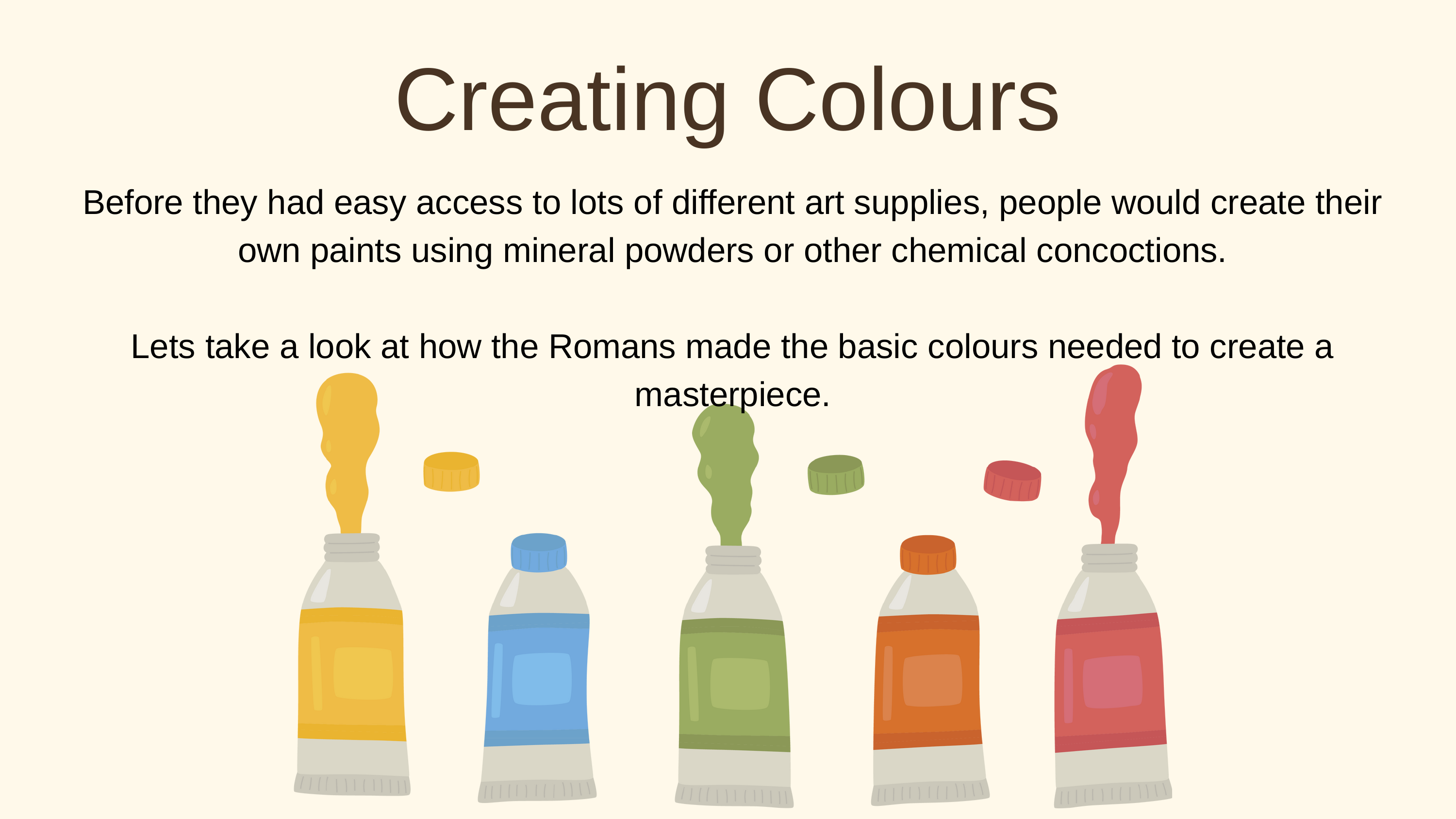

Creating Colours
Before they had easy access to lots of different art supplies, people would create their own paints using mineral powders or other chemical concoctions.

Lets take a look at how the Romans made the basic colours needed to create a masterpiece.